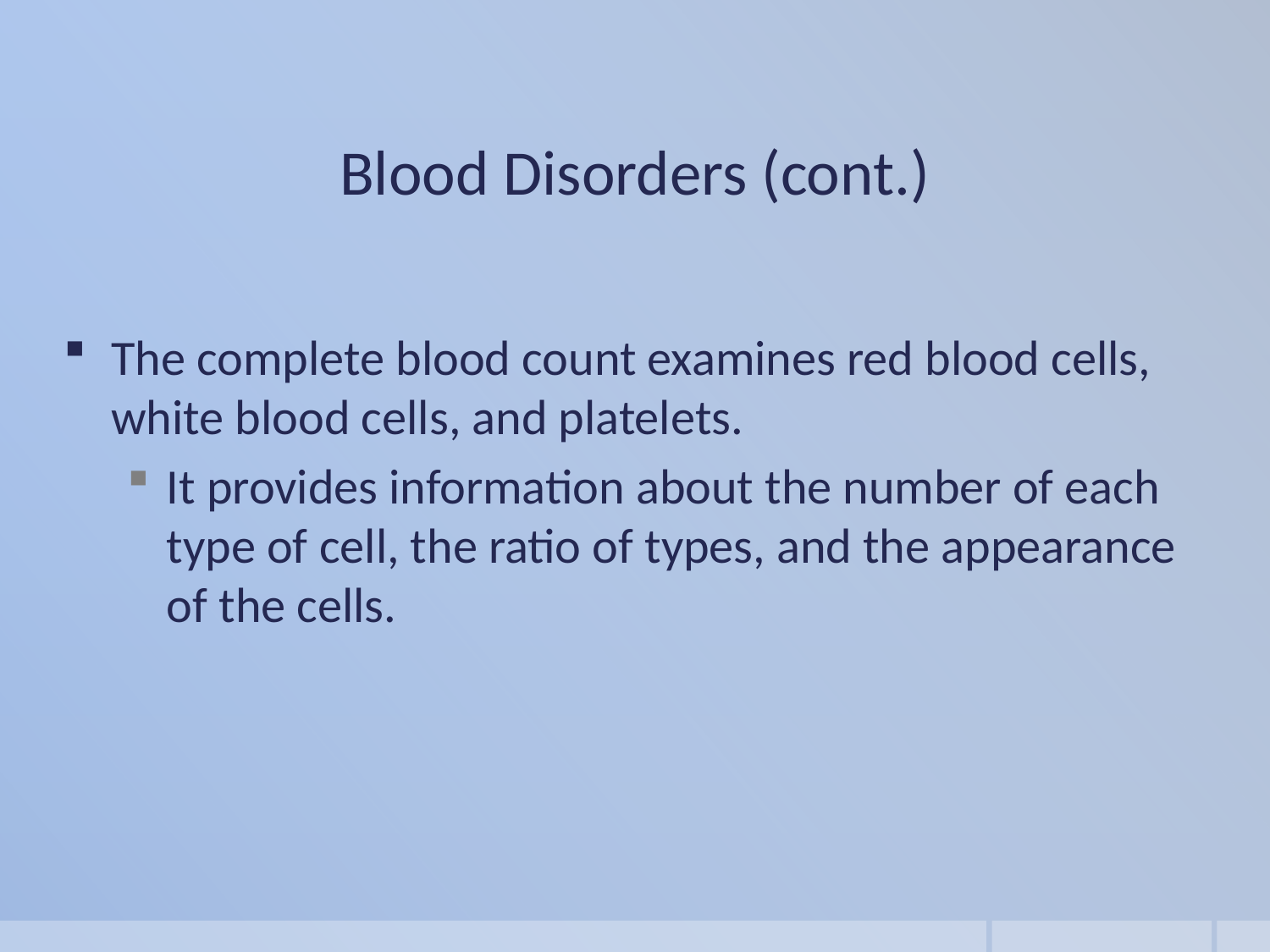

The complete blood count examines red blood cells, white blood cells, and platelets.
It provides information about the number of each type of cell, the ratio of types, and the appearance of the cells.
Blood Disorders (cont.)